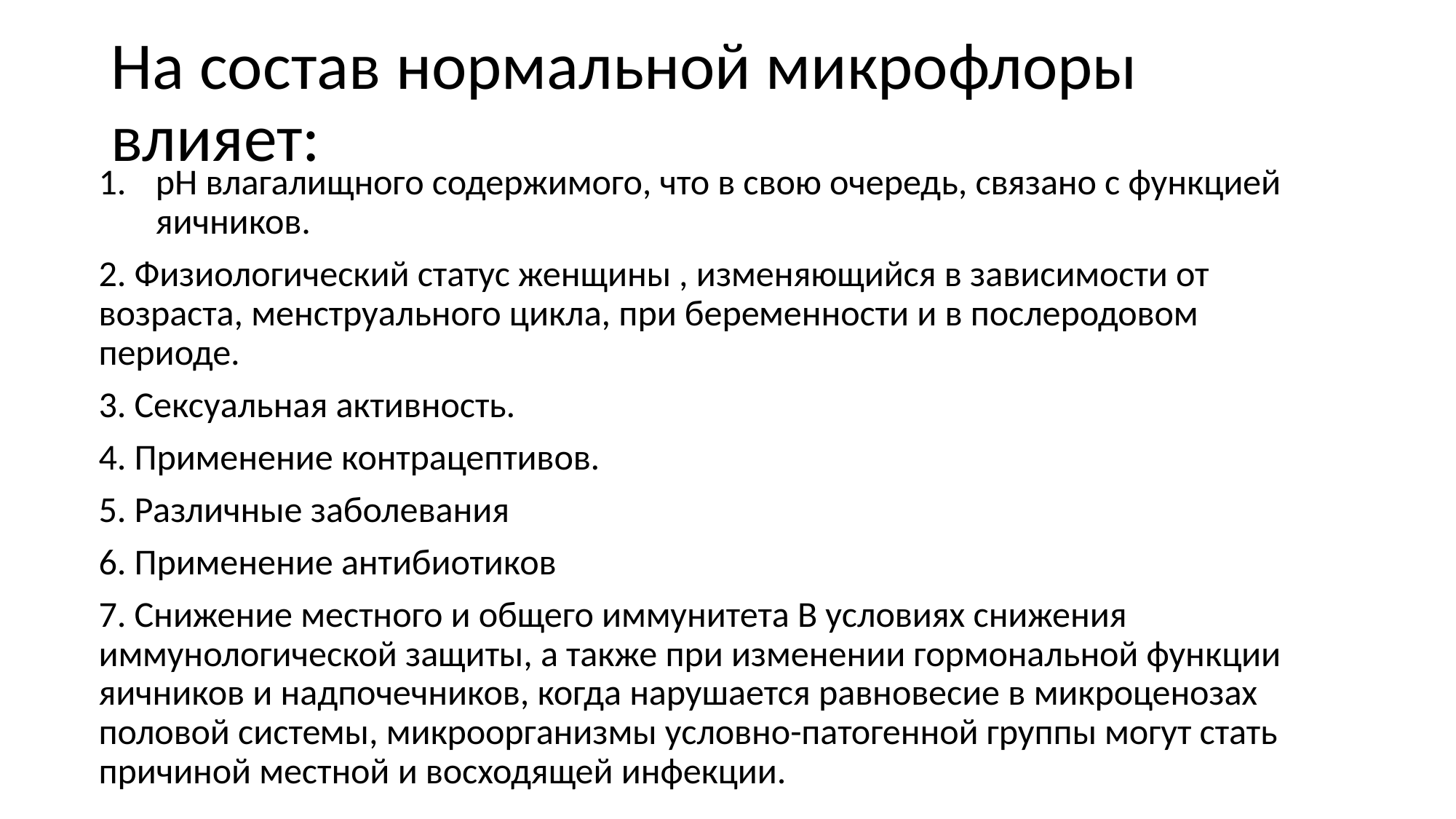

# На состав нормальной микрофлоры влияет:
pH влагалищного содержимого, что в свою очередь, связано с функцией яичников.
2. Физиологический статус женщины , изменяющийся в зависимости от возраста, менструального цикла, при беременности и в послеродовом периоде.
3. Сексуальная активность.
4. Применение контрацептивов.
5. Различные заболевания
6. Применение антибиотиков
7. Снижение местного и общего иммунитета В условиях снижения иммунологической защиты, а также при изменении гормональной функции яичников и надпочечников, когда нарушается равновесие в микроценозах половой системы, микроорганизмы условно-патогенной группы могут стать причиной местной и восходящей инфекции.